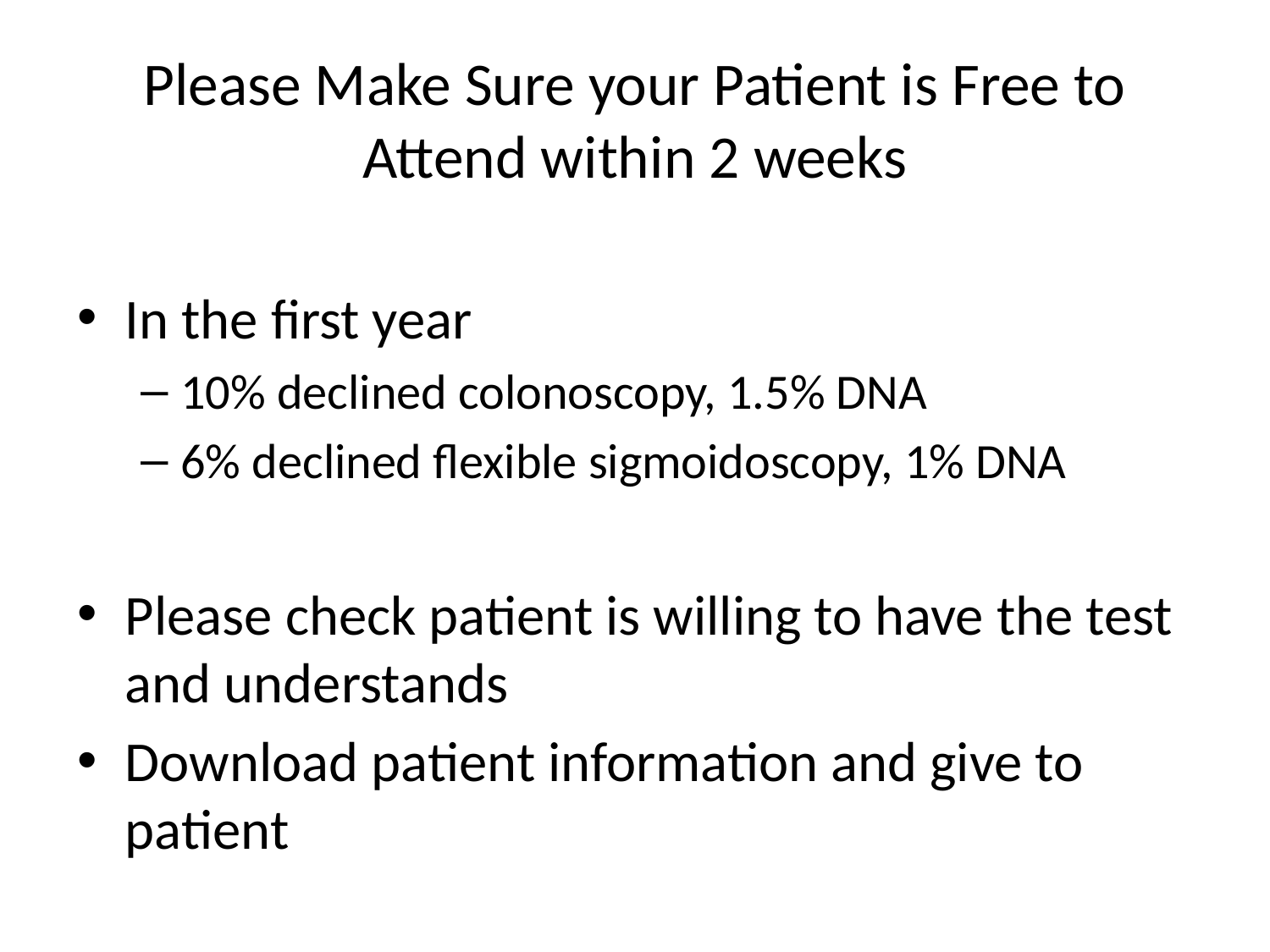

# Please Make Sure your Patient is Free to Attend within 2 weeks
In the first year
10% declined colonoscopy, 1.5% DNA
6% declined flexible sigmoidoscopy, 1% DNA

Please check patient is willing to have the test and understands
Download patient information and give to patient